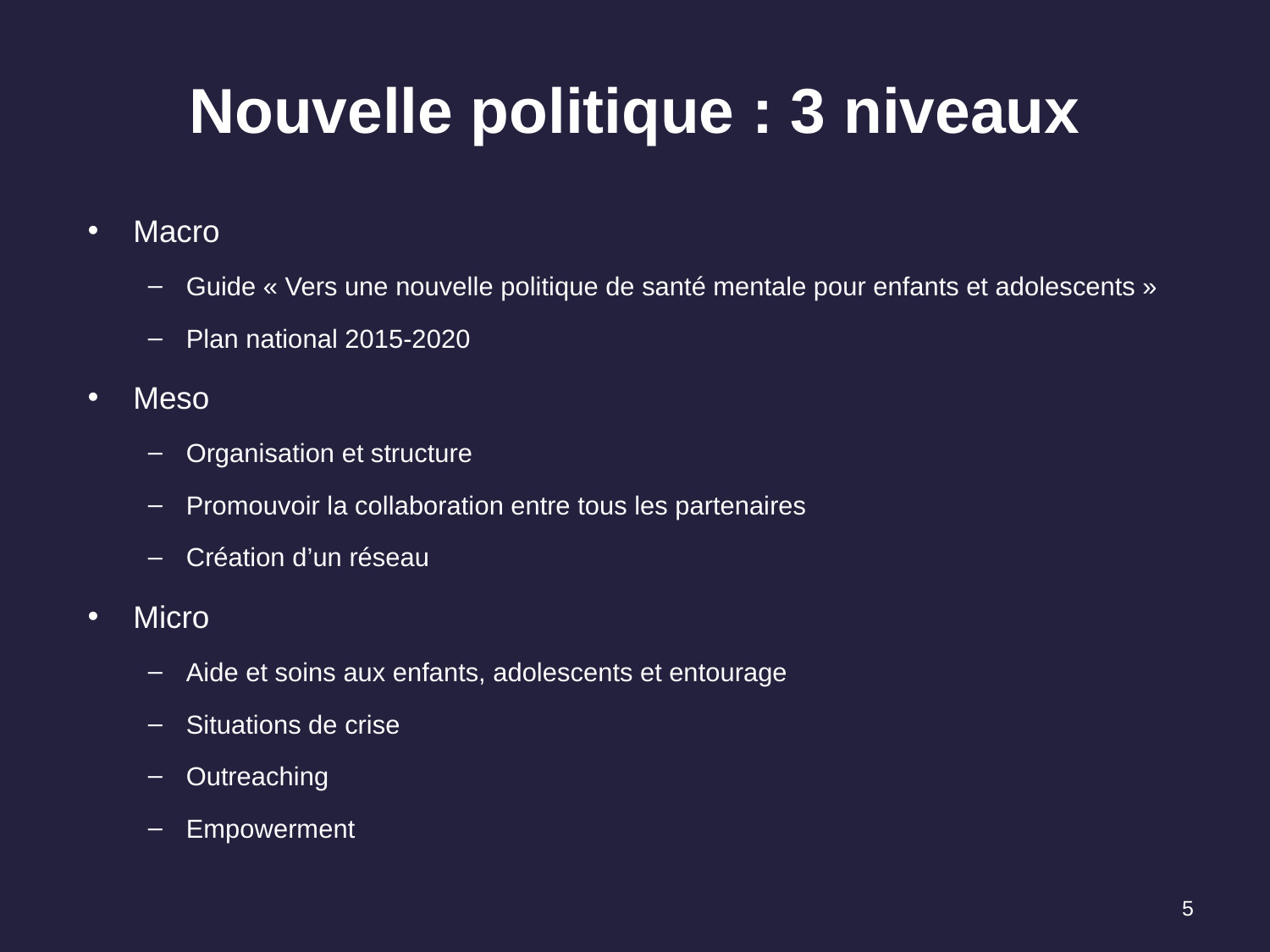

# Nouvelle politique : 3 niveaux
Macro
Guide « Vers une nouvelle politique de santé mentale pour enfants et adolescents »
Plan national 2015-2020
Meso
Organisation et structure
Promouvoir la collaboration entre tous les partenaires
Création d’un réseau
Micro
Aide et soins aux enfants, adolescents et entourage
Situations de crise
Outreaching
Empowerment

5